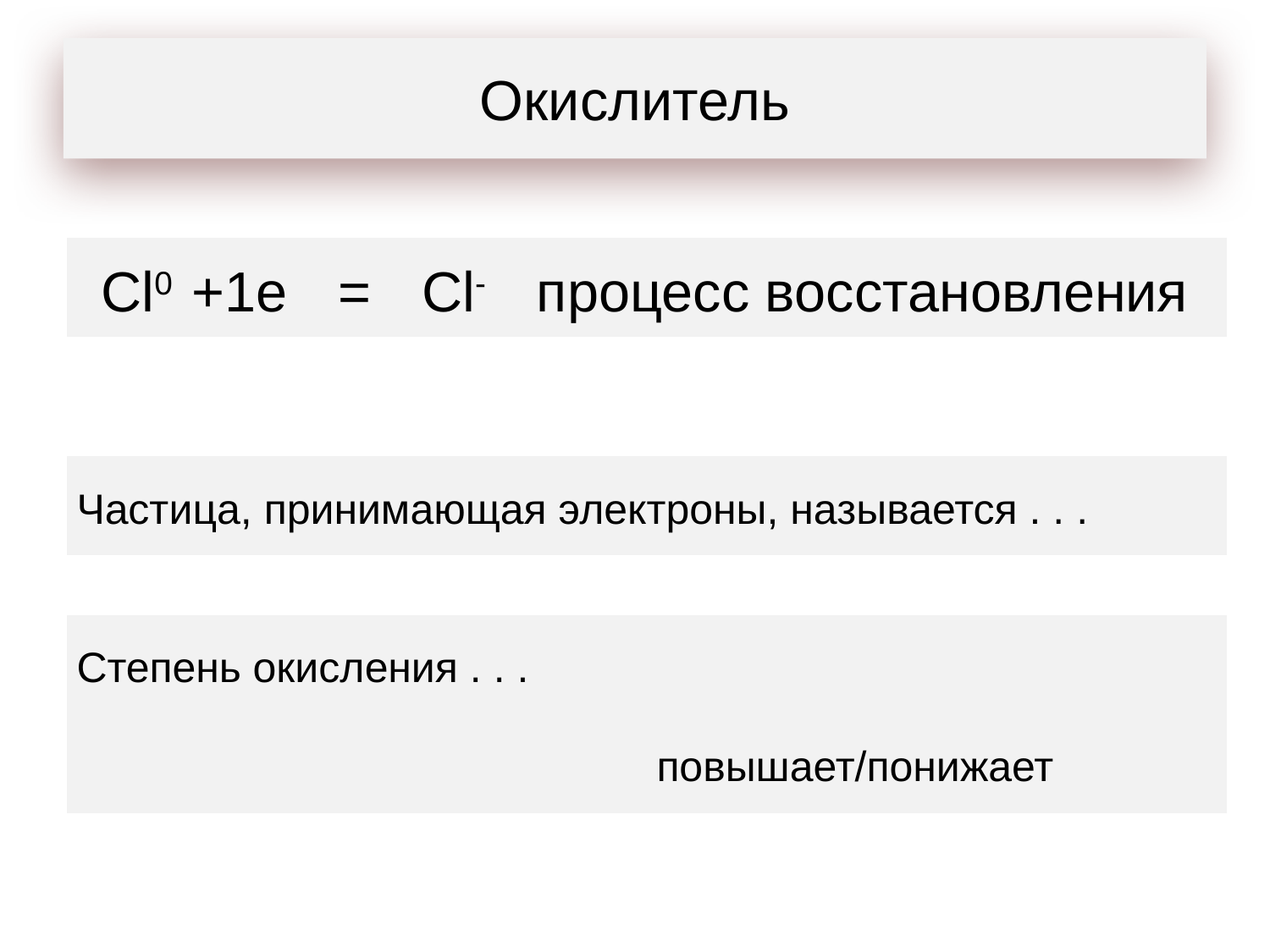

#
Окислитель
| Cl0 | +1e | = | Cl- | процесс восстановления |
| --- | --- | --- | --- | --- |
| Частица, принимающая электроны, называется . . . |
| --- |
| Степень окисления . . . |  |
| --- | --- |
|  | повышает/понижает |